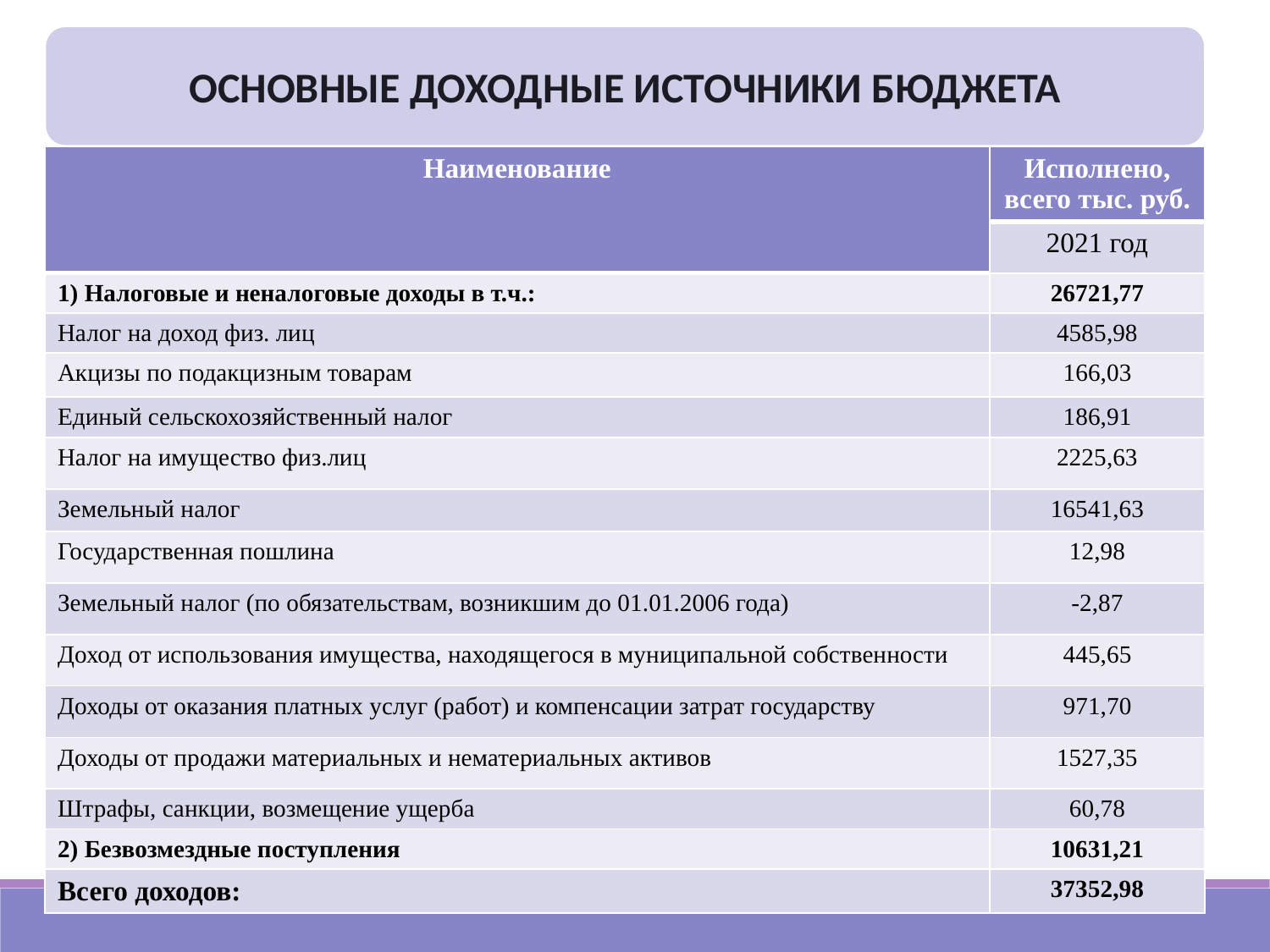

ОСНОВНЫЕ ДОХОДНЫЕ ИСТОЧНИКИ БЮДЖЕТА
| Наименование | Исполнено, всего тыс. руб. |
| --- | --- |
|  | 2021 год |
| 1) Налоговые и неналоговые доходы в т.ч.: | 26721,77 |
| Налог на доход физ. лиц | 4585,98 |
| Акцизы по подакцизным товарам | 166,03 |
| Единый сельскохозяйственный налог | 186,91 |
| Налог на имущество физ.лиц | 2225,63 |
| Земельный налог | 16541,63 |
| Государственная пошлина | 12,98 |
| Земельный налог (по обязательствам, возникшим до 01.01.2006 года) | -2,87 |
| Доход от использования имущества, находящегося в муниципальной собственности | 445,65 |
| Доходы от оказания платных услуг (работ) и компенсации затрат государству | 971,70 |
| Доходы от продажи материальных и нематериальных активов | 1527,35 |
| Штрафы, санкции, возмещение ущерба | 60,78 |
| 2) Безвозмездные поступления | 10631,21 |
| Всего доходов: | 37352,98 |